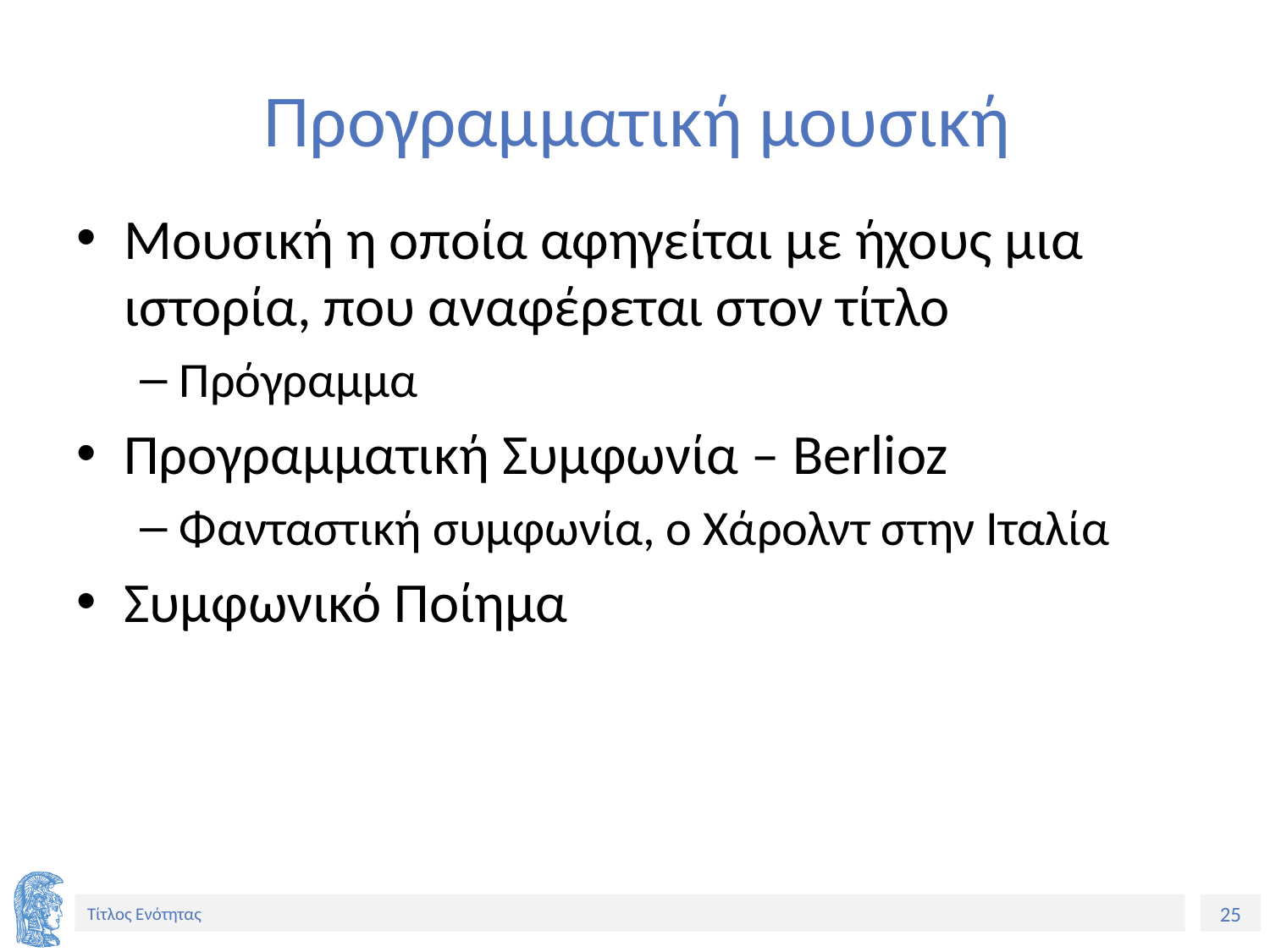

# Προγραμματική μουσική
Μουσική η οποία αφηγείται με ήχους μια ιστορία, που αναφέρεται στον τίτλο
Πρόγραμμα
Προγραμματική Συμφωνία – Berlioz
Φανταστική συμφωνία, ο Χάρολντ στην Ιταλία
Συμφωνικό Ποίημα